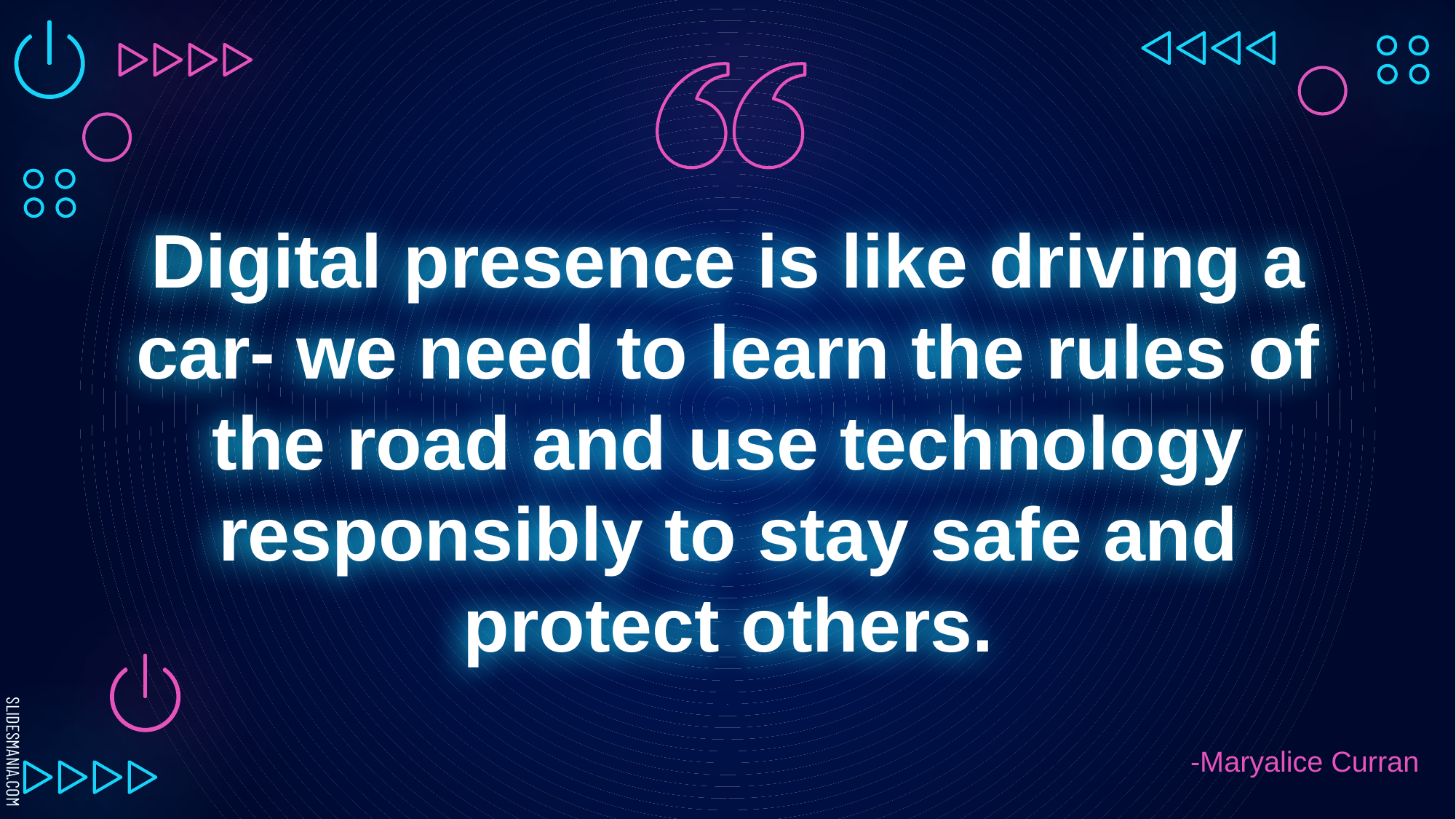

# Digital presence is like driving a car- we need to learn the rules of the road and use technology responsibly to stay safe and protect others.
-Maryalice Curran